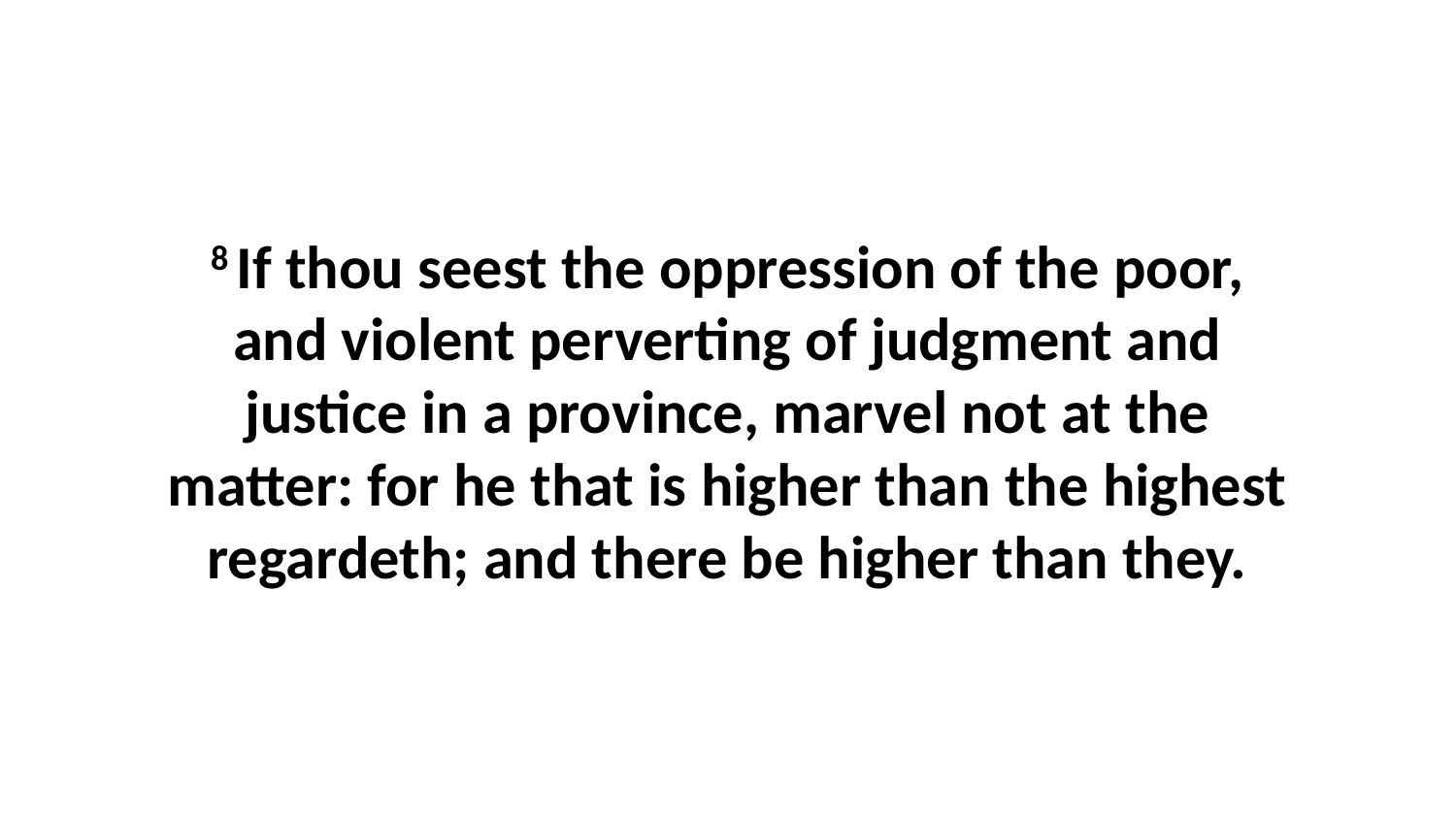

8 If thou seest the oppression of the poor, and violent perverting of judgment and justice in a province, marvel not at the matter: for he that is higher than the highest regardeth; and there be higher than they.